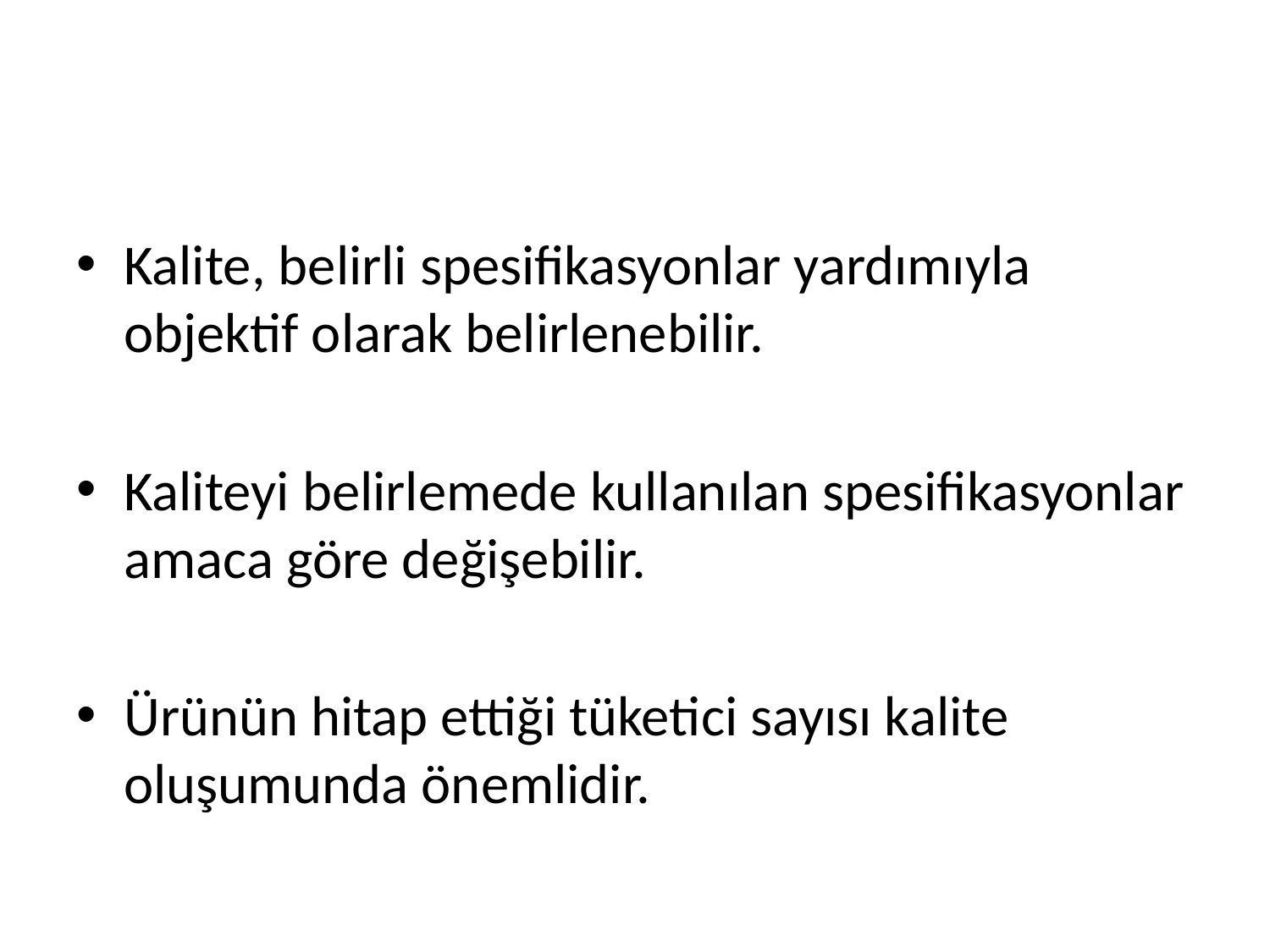

Kalite, belirli spesifikasyonlar yardımıyla objektif olarak belirlenebilir.

Kaliteyi belirlemede kullanılan spesifikasyonlar amaca göre değişebilir.

Ürünün hitap ettiği tüketici sayısı kalite oluşumunda önemlidir.